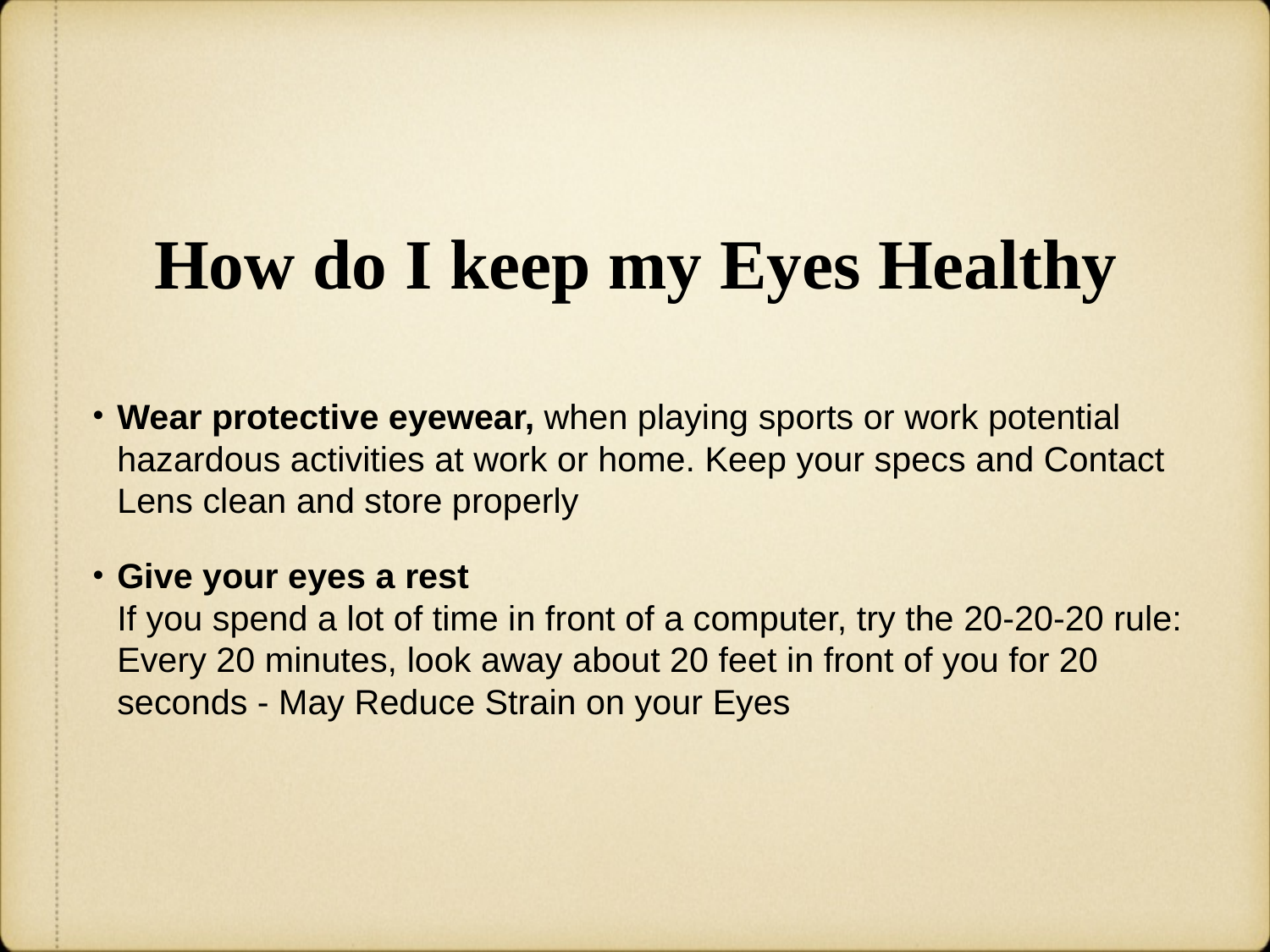

# How do I keep my Eyes Healthy

Wear protective eyewear, when playing sports or work potential hazardous activities at work or home. Keep your specs and Contact Lens clean and store properly
Give your eyes a rest
If you spend a lot of time in front of a computer, try the 20-20-20 rule: Every 20 minutes, look away about 20 feet in front of you for 20 seconds - May Reduce Strain on your Eyes